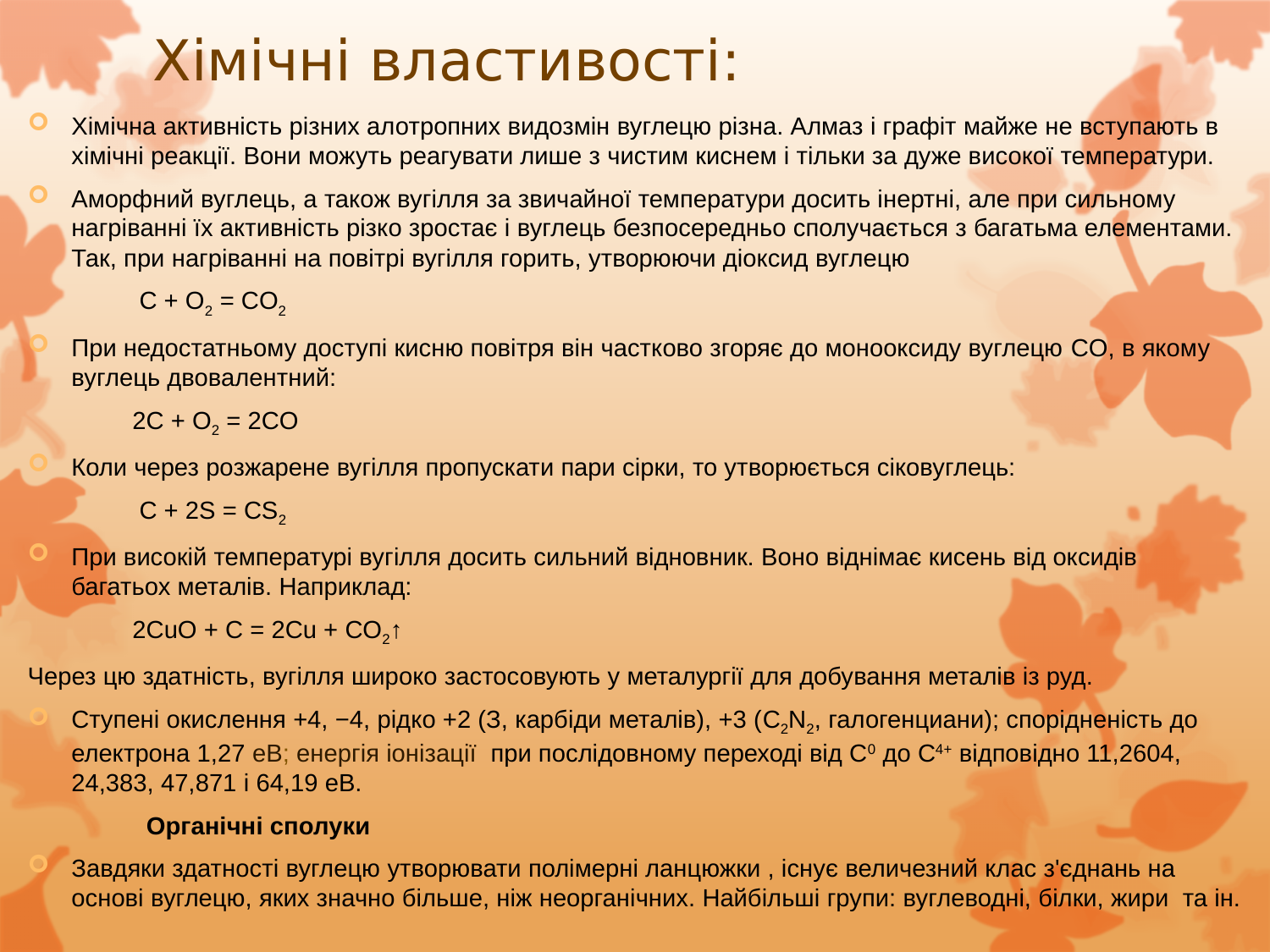

# Хімічні властивості:
Хімічна активність різних алотропних видозмін вуглецю різна. Алмаз і графіт майже не вступають в хімічні реакції. Вони можуть реагувати лише з чистим киснем і тільки за дуже високої температури.
Аморфний вуглець, а також вугілля за звичайної температури досить інертні, але при сильному нагріванні їх активність різко зростає і вуглець безпосередньо сполучається з багатьма елементами. Так, при нагріванні на повітрі вугілля горить, утворюючи діоксид вуглецю
                C + O2 = CO2
При недостатньому доступі кисню повітря він частково згоряє до монооксиду вуглецю CO, в якому вуглець двовалентний:
               2C + O2 = 2CO
Коли через розжарене вугілля пропускати пари сірки, то утворюється сіковуглець:
                C + 2S = CS2
При високій температурі вугілля досить сильний відновник. Воно віднімає кисень від оксидів багатьох металів. Наприклад:
               2CuO + C = 2Cu + CO2↑
Через цю здатність, вугілля широко застосовують у металургії для добування металів із руд.
Ступені окислення +4, −4, рідко +2 (З, карбіди металів), +3 (C2N2, галогенциани); спорідненість до електрона 1,27 еВ; енергія іонізації  при послідовному переході від С0 до С4+ відповідно 11,2604, 24,383, 47,871 і 64,19 еВ.
                 Органічні сполуки
Завдяки здатності вуглецю утворювати полімерні ланцюжки , існує величезний клас з'єднань на основі вуглецю, яких значно більше, ніж неорганічних. Найбільші групи: вуглеводні, білки, жири  та ін.